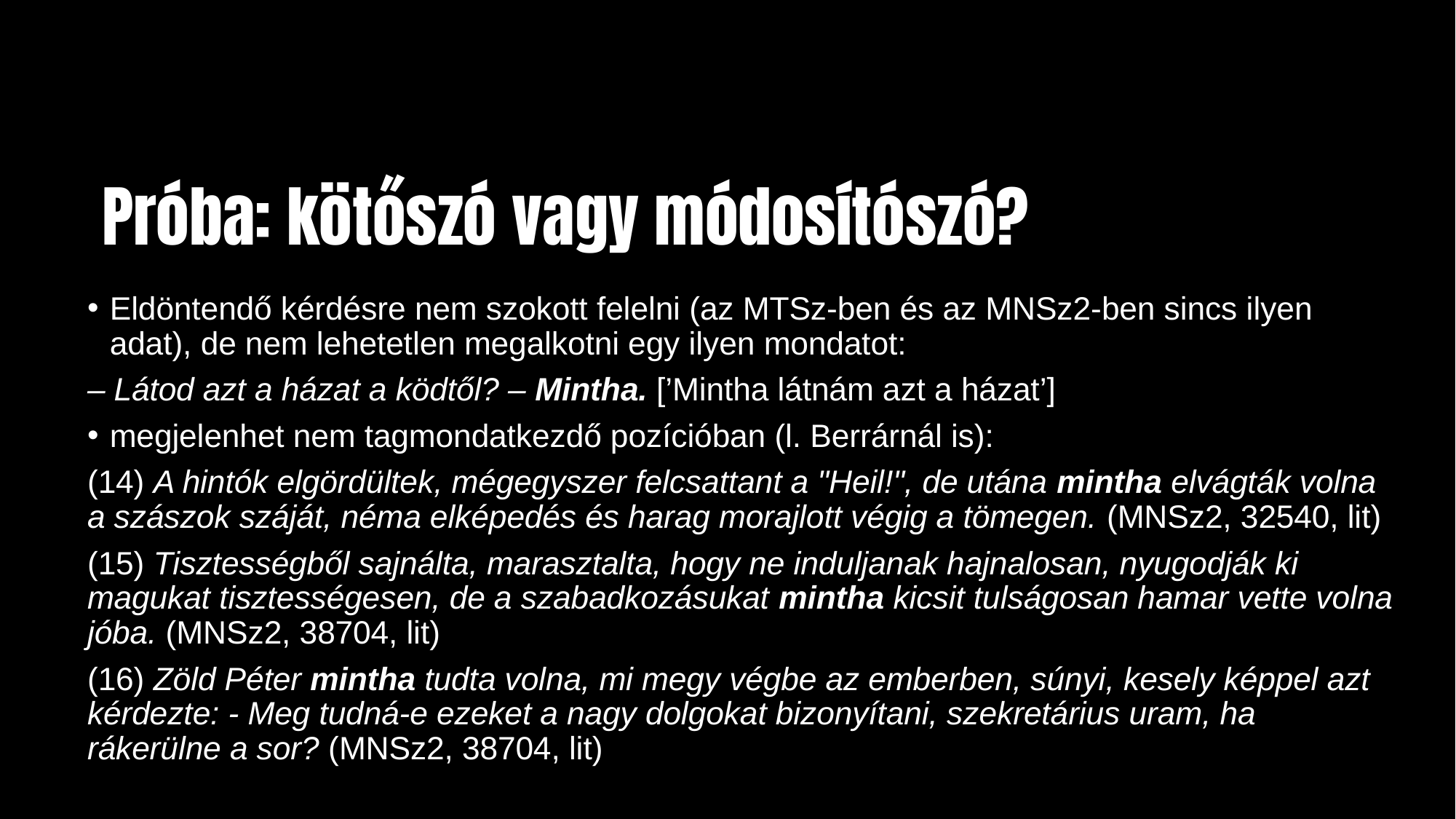

# Próba: kötőszó vagy módosítószó?
Eldöntendő kérdésre nem szokott felelni (az MTSz-ben és az MNSz2-ben sincs ilyen adat), de nem lehetetlen megalkotni egy ilyen mondatot:
– Látod azt a házat a ködtől? – Mintha. [’Mintha látnám azt a házat’]
megjelenhet nem tagmondatkezdő pozícióban (l. Berrárnál is):
(14) A hintók elgördültek, mégegyszer felcsattant a "Heil!", de utána mintha elvágták volna a szászok száját, néma elképedés és harag morajlott végig a tömegen. (MNSz2, 32540, lit)
(15) Tisztességből sajnálta, marasztalta, hogy ne induljanak hajnalosan, nyugodják ki magukat tisztességesen, de a szabadkozásukat mintha kicsit tulságosan hamar vette volna jóba. (MNSz2, 38704, lit)
(16) Zöld Péter mintha tudta volna, mi megy végbe az emberben, súnyi, kesely képpel azt kérdezte: - Meg tudná-e ezeket a nagy dolgokat bizonyítani, szekretárius uram, ha rákerülne a sor? (MNSz2, 38704, lit)